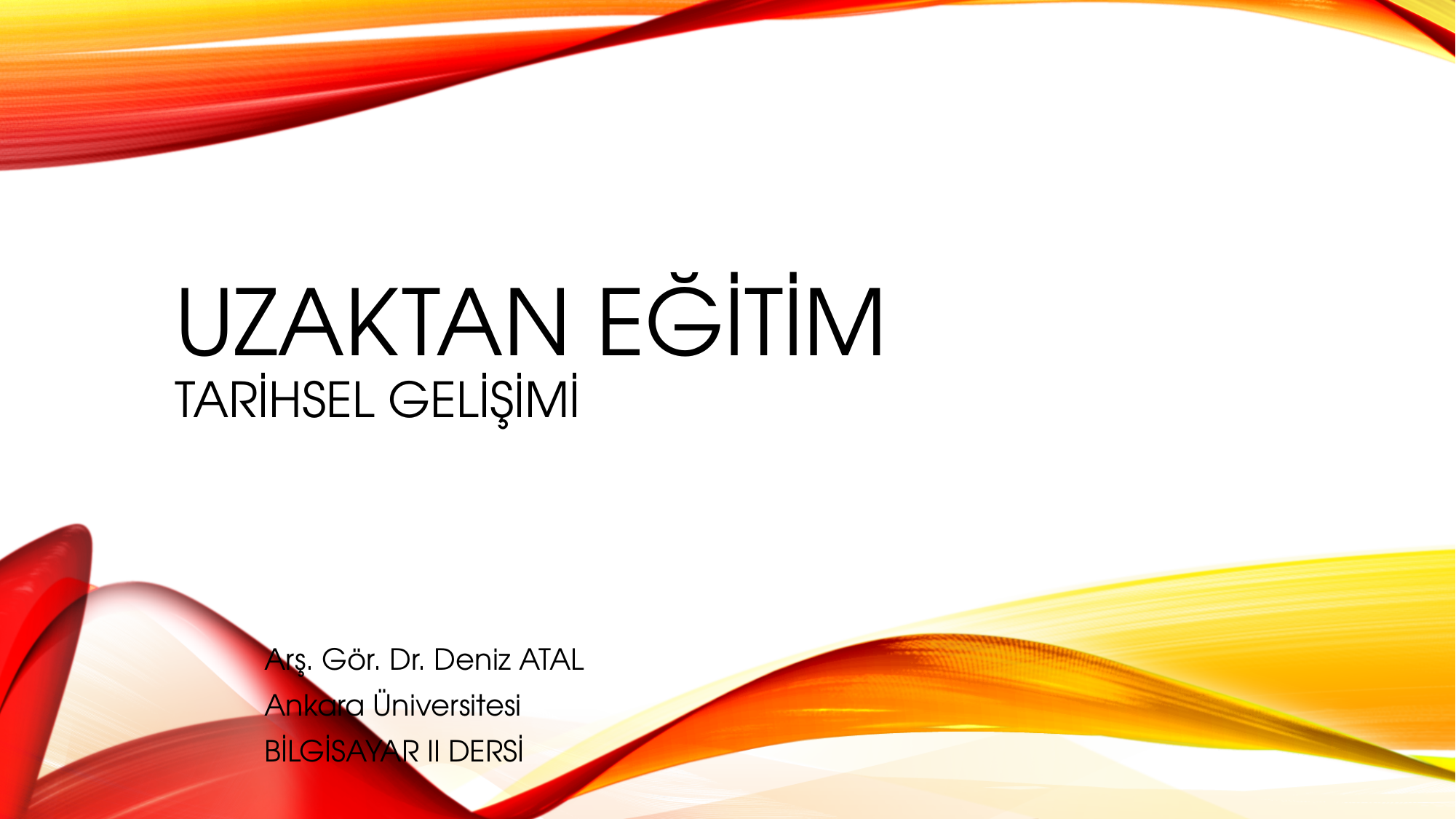

# Uzaktan Eğitim Tarihsel Gelişimi
Arş. Gör. Dr. Deniz ATAL
Ankara Üniversitesi
BİLGİSAYAR II DERSİ